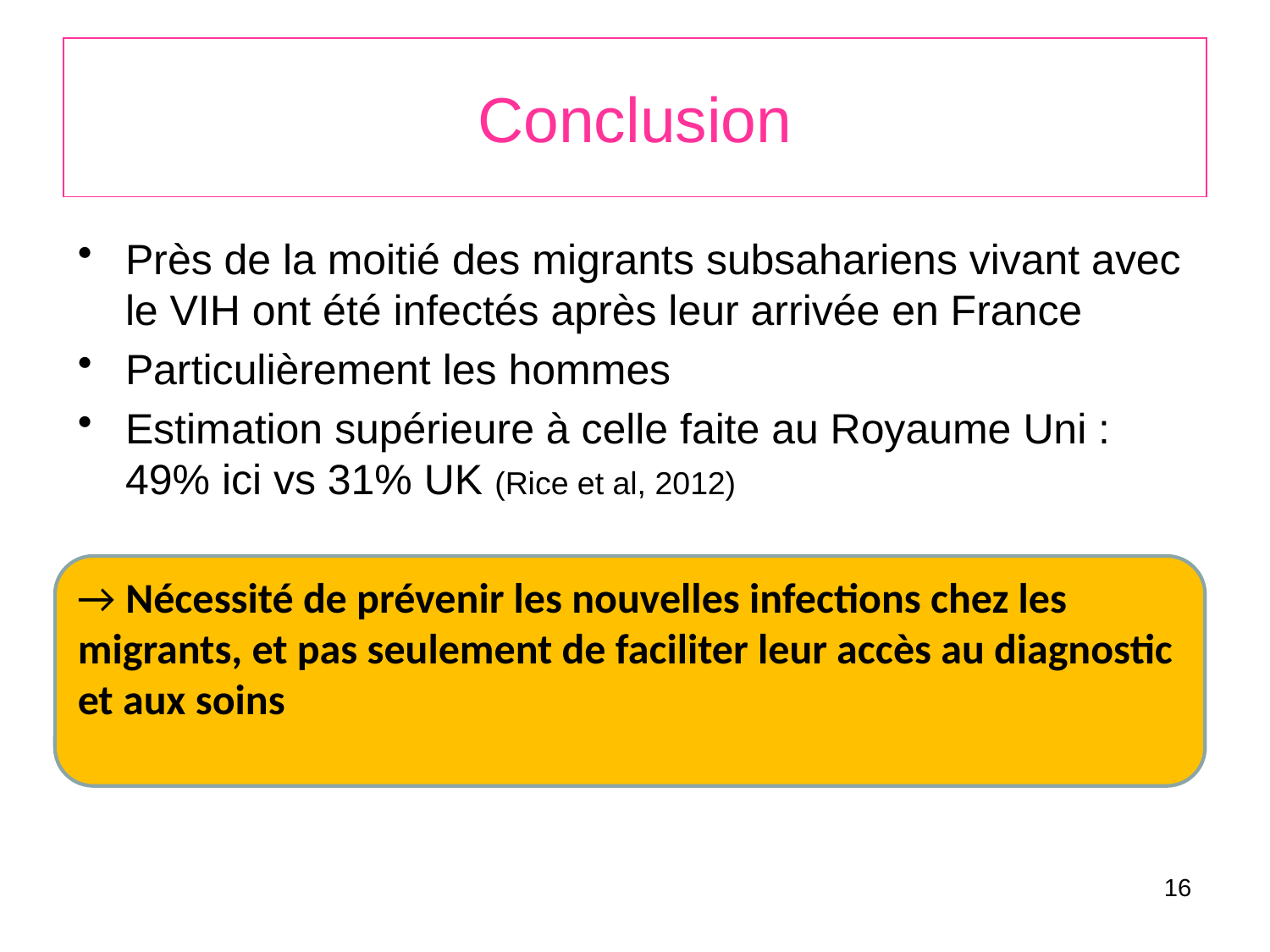

# Conclusion
Près de la moitié des migrants subsahariens vivant avec le VIH ont été infectés après leur arrivée en France
Particulièrement les hommes
Estimation supérieure à celle faite au Royaume Uni : 49% ici vs 31% UK (Rice et al, 2012)

→ Nécessité de prévenir les nouvelles infections chez les migrants, et pas seulement de faciliter leur accès au diagnostic et aux soins

16